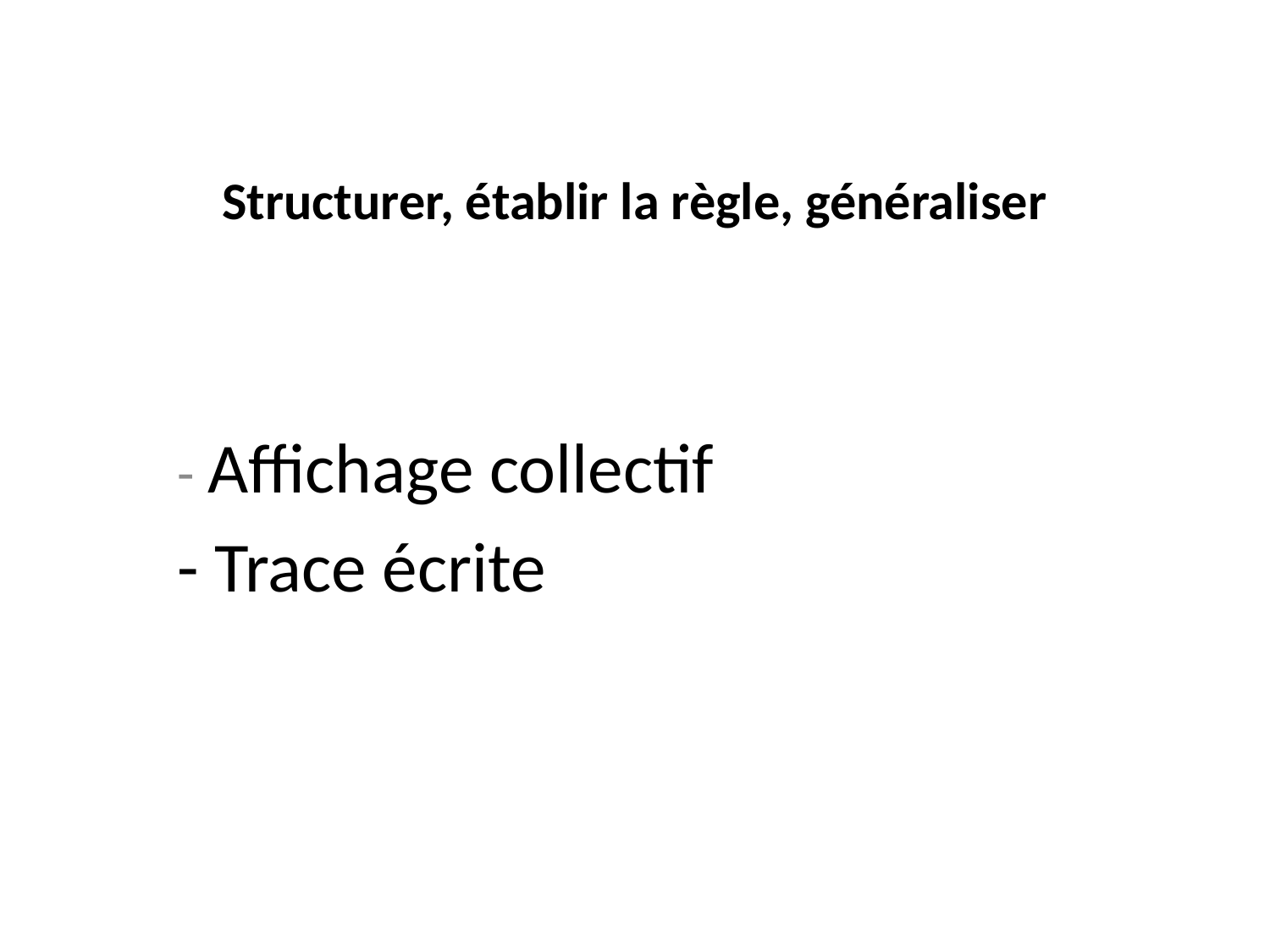

# Structurer, établir la règle, généraliser
- Affichage collectif
- Trace écrite